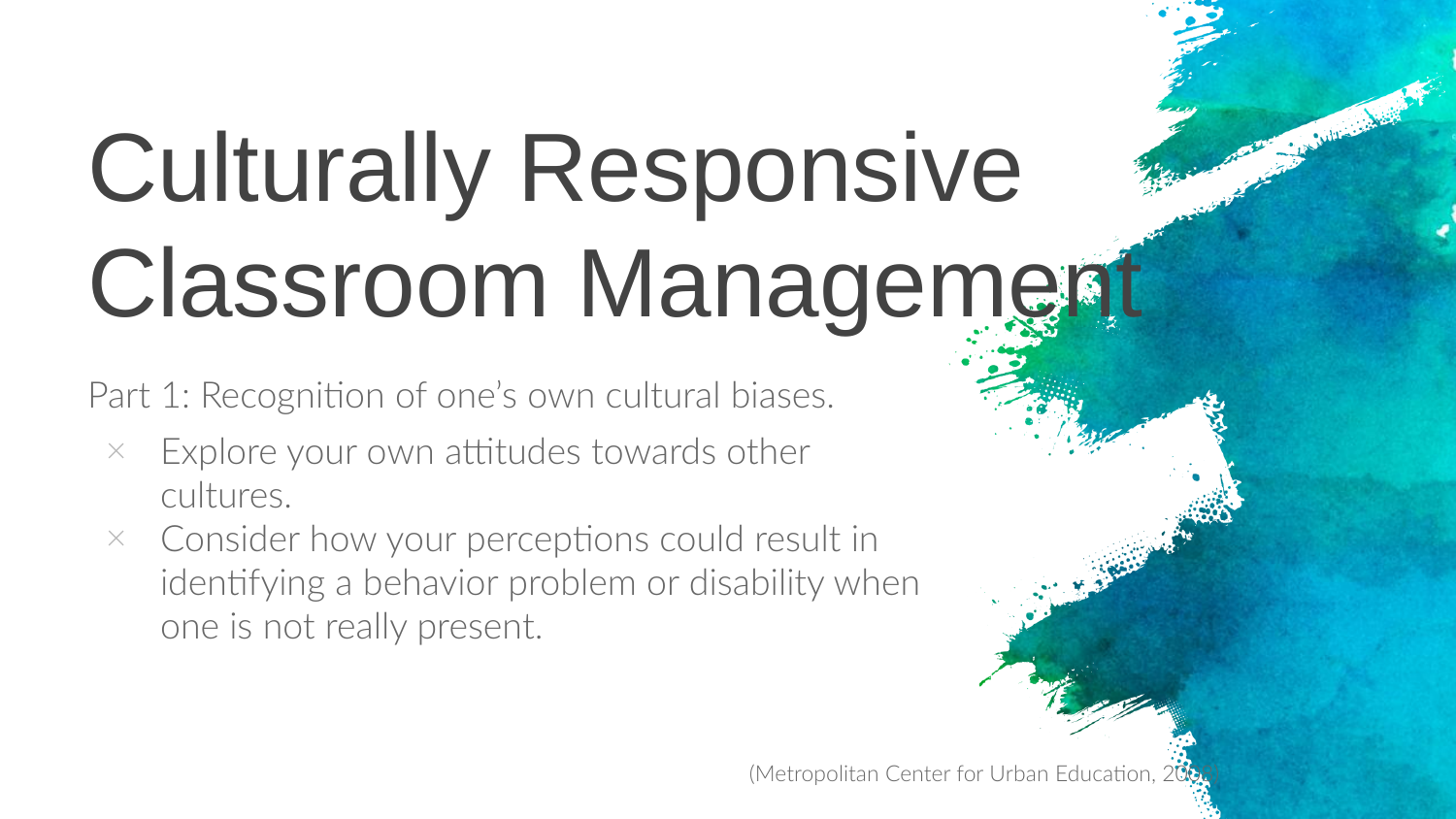

# Culturally Responsive Classroom Management
Part 1: Recognition of one’s own cultural biases.
Explore your own attitudes towards other cultures.
Consider how your perceptions could result in identifying a behavior problem or disability when one is not really present.

(Metropolitan Center for Urban Education, 2008)